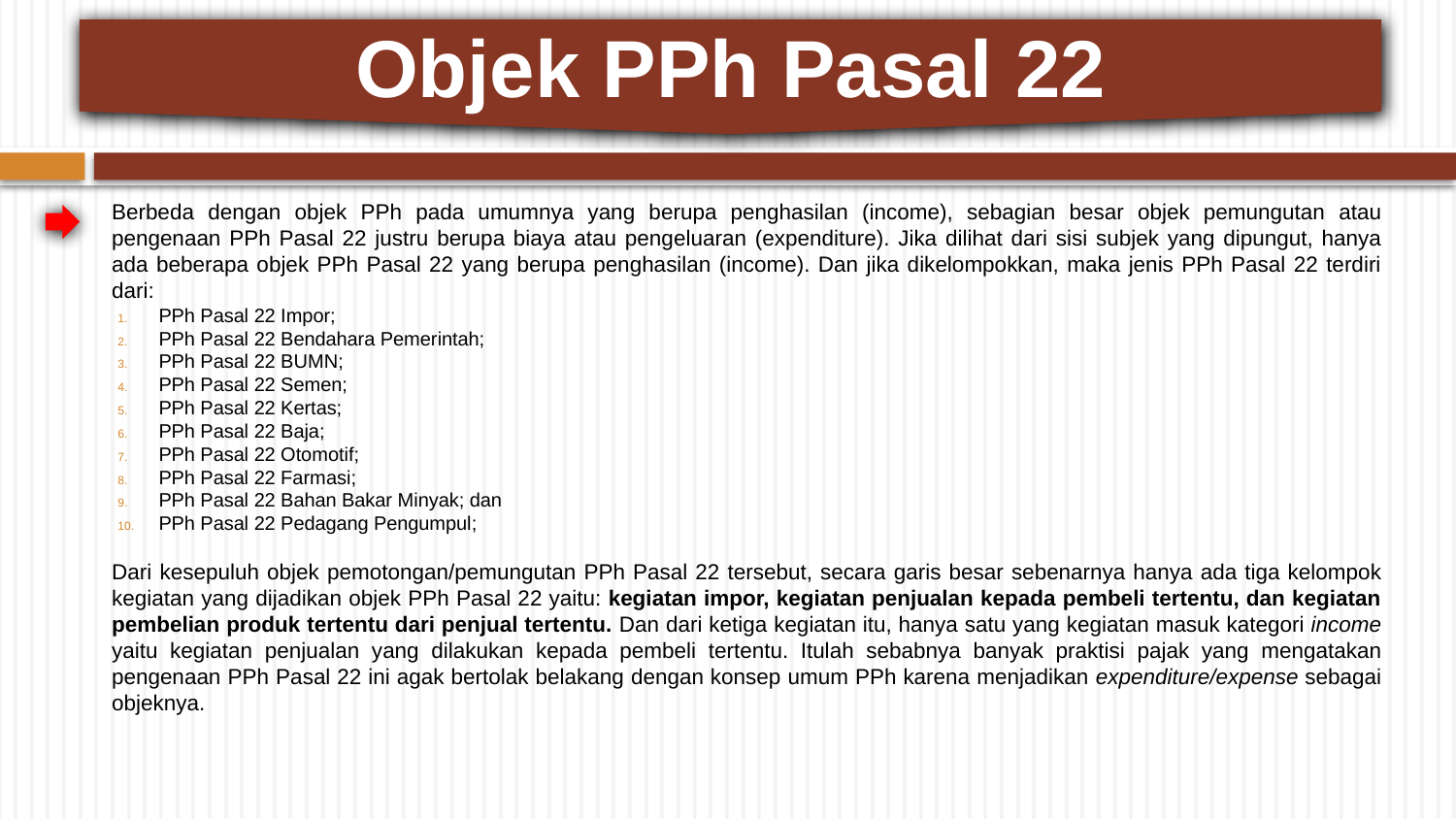

Objek PPh Pasal 22
Berbeda dengan objek PPh pada umumnya yang berupa penghasilan (income), sebagian besar objek pemungutan atau pengenaan PPh Pasal 22 justru berupa biaya atau pengeluaran (expenditure). Jika dilihat dari sisi subjek yang dipungut, hanya ada beberapa objek PPh Pasal 22 yang berupa penghasilan (income). Dan jika dikelompokkan, maka jenis PPh Pasal 22 terdiri dari:
PPh Pasal 22 Impor;
PPh Pasal 22 Bendahara Pemerintah;
PPh Pasal 22 BUMN;
PPh Pasal 22 Semen;
PPh Pasal 22 Kertas;
PPh Pasal 22 Baja;
PPh Pasal 22 Otomotif;
PPh Pasal 22 Farmasi;
PPh Pasal 22 Bahan Bakar Minyak; dan
PPh Pasal 22 Pedagang Pengumpul;

Dari kesepuluh objek pemotongan/pemungutan PPh Pasal 22 tersebut, secara garis besar sebenarnya hanya ada tiga kelompok kegiatan yang dijadikan objek PPh Pasal 22 yaitu: kegiatan impor, kegiatan penjualan kepada pembeli tertentu, dan kegiatan pembelian produk tertentu dari penjual tertentu. Dan dari ketiga kegiatan itu, hanya satu yang kegiatan masuk kategori income yaitu kegiatan penjualan yang dilakukan kepada pembeli tertentu. Itulah sebabnya banyak praktisi pajak yang mengatakan pengenaan PPh Pasal 22 ini agak bertolak belakang dengan konsep umum PPh karena menjadikan expenditure/expense sebagai objeknya.